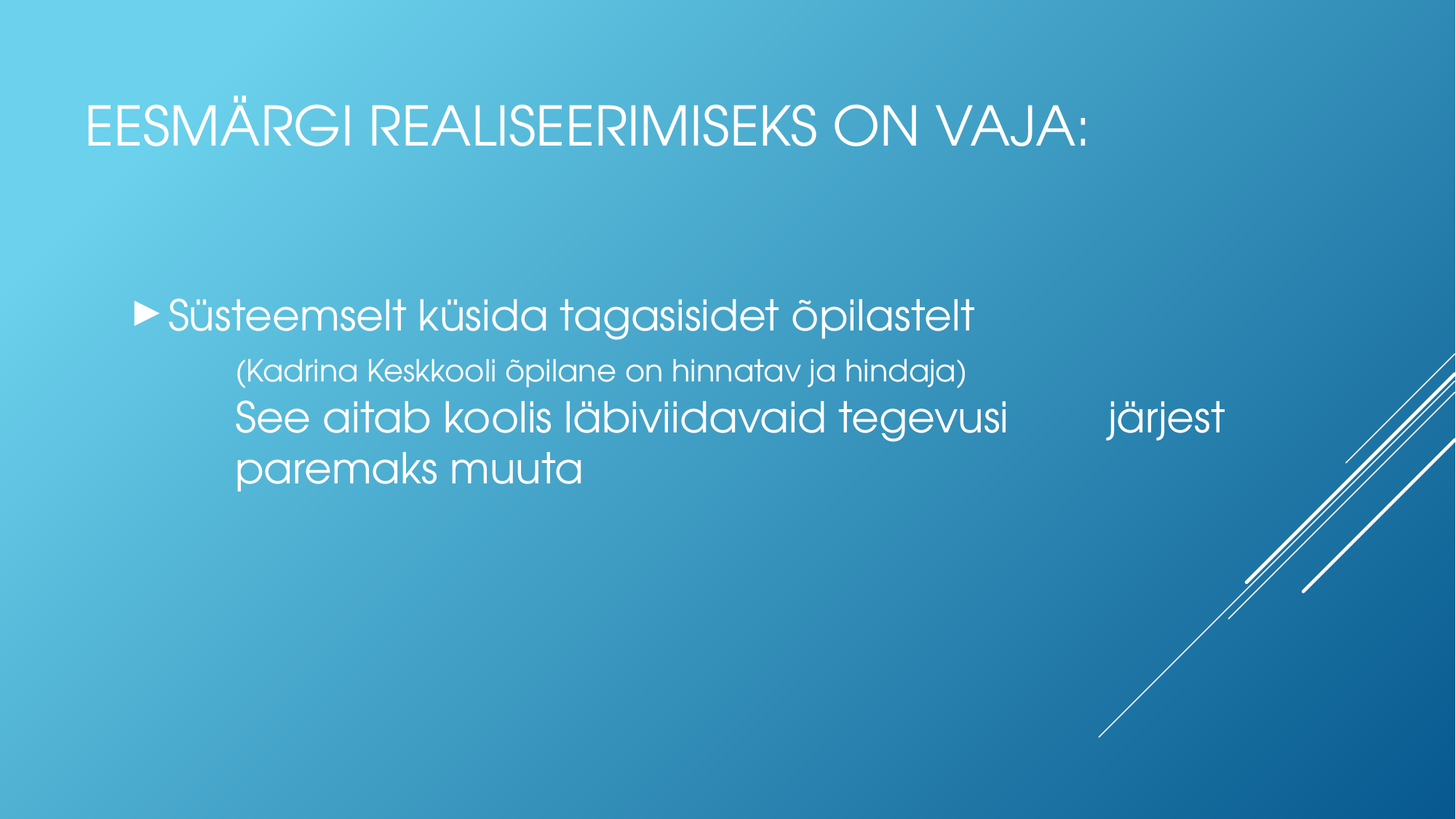

# EESMÄRGI REALISEERIMISEKS ON VAJA:

Süsteemselt küsida tagasisidet õpilastelt
	(Kadrina Keskkooli õpilane on hinnatav ja hindaja)
	See aitab koolis läbiviidavaid tegevusi 	järjest      	paremaks muuta